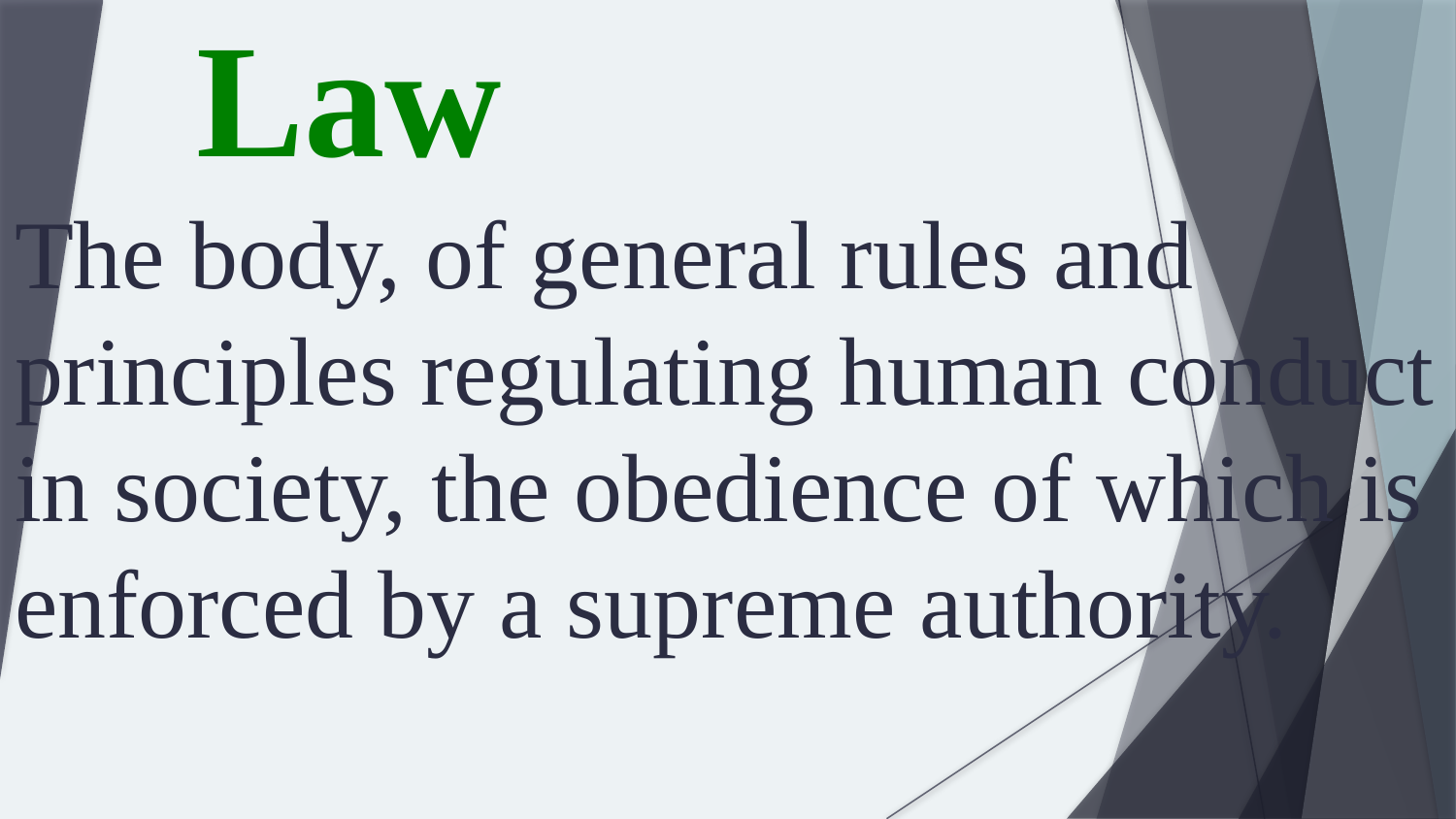

# Law
The body, of general rules and principles regulating human conduct in society, the obedience of which is enforced by a supreme authority.